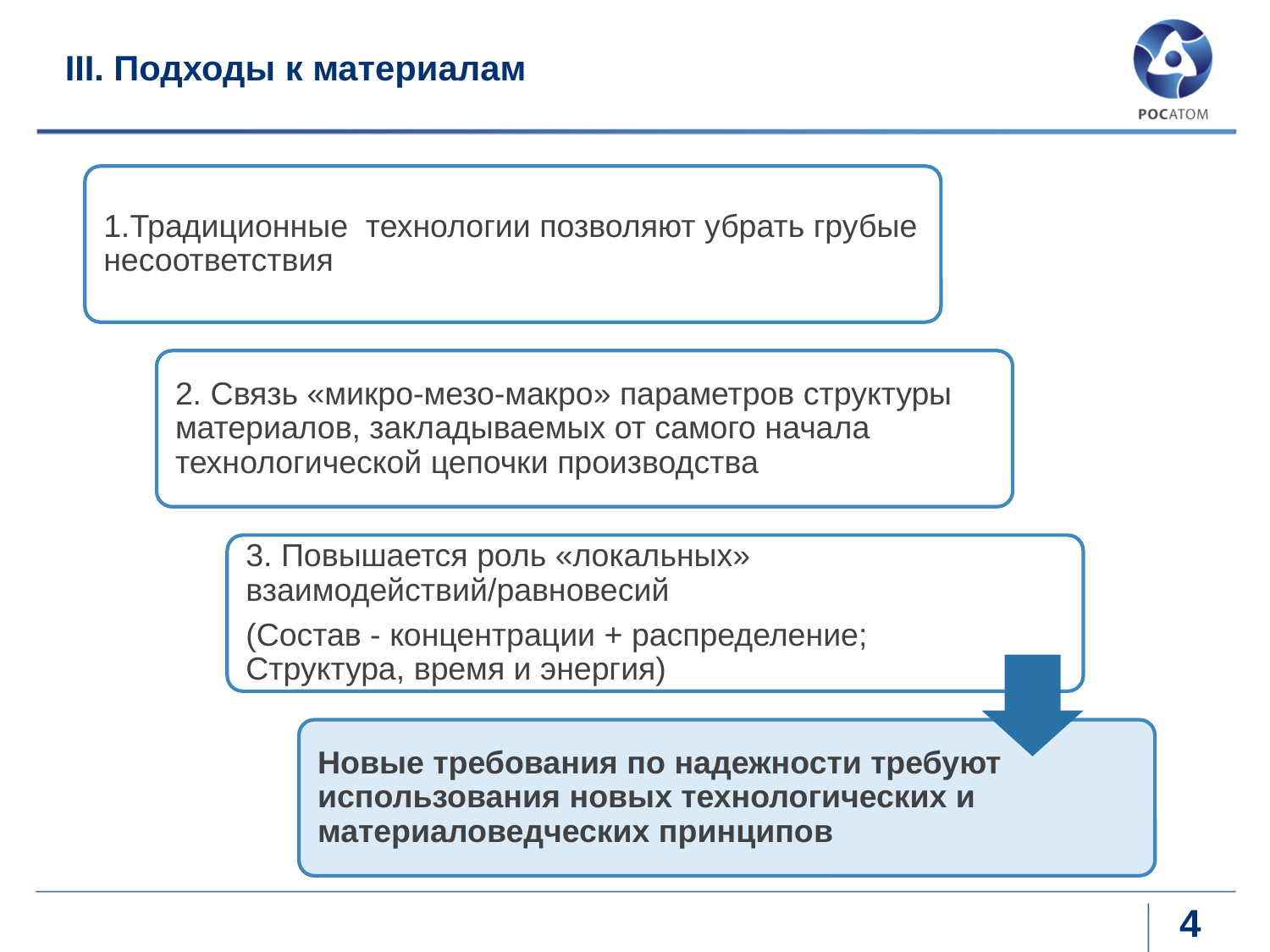

# III. Подходы к материалам
1.Традиционные  технологии позволяют убрать грубые несоответствия
2. Связь «микро-мезо-макро» параметров структуры материалов, закладываемых от самого начала технологической цепочки производства
3. Повышается роль «локальных» взаимодействий/равновесий
(Состав - концентрации + распределение;                  Структура, время и энергия)
Новые требования по надежности требуют  использования новых технологических и материаловедческих принципов

4